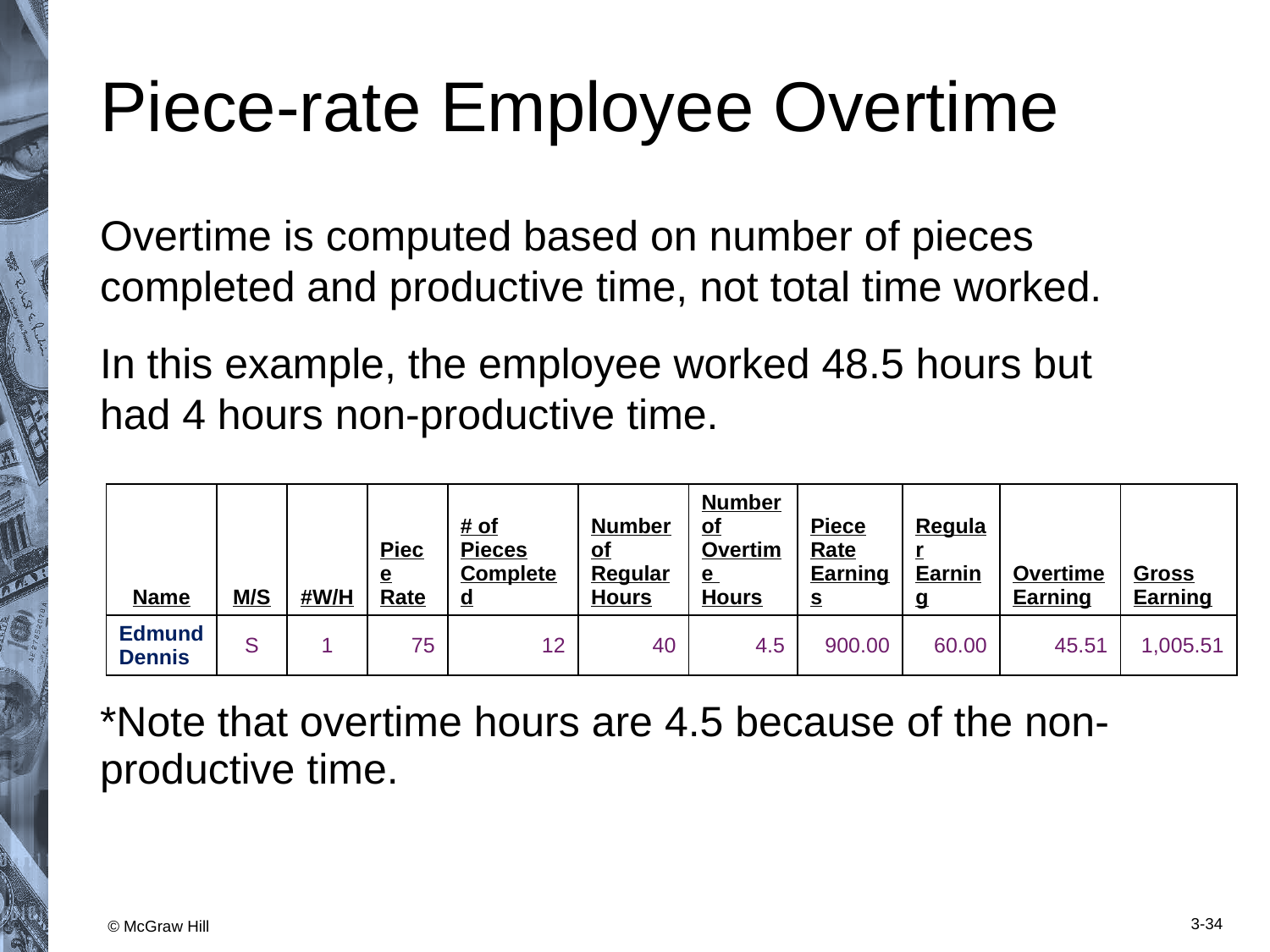

# Piece-rate Employee Overtime
Overtime is computed based on number of pieces completed and productive time, not total time worked.
In this example, the employee worked 48.5 hours but had 4 hours non-productive time.
| Name | M/S | #W/H | Piece Rate | # of Pieces Completed | Number of Regular Hours | Number of Overtime Hours | Piece Rate Earnings | Regular Earning | Overtime Earning | Gross Earning |
| --- | --- | --- | --- | --- | --- | --- | --- | --- | --- | --- |
| Edmund Dennis | S | 1 | 75 | 12 | 40 | 4.5 | 900.00 | 60.00 | 45.51 | 1,005.51 |
*Note that overtime hours are 4.5 because of the non-productive time.